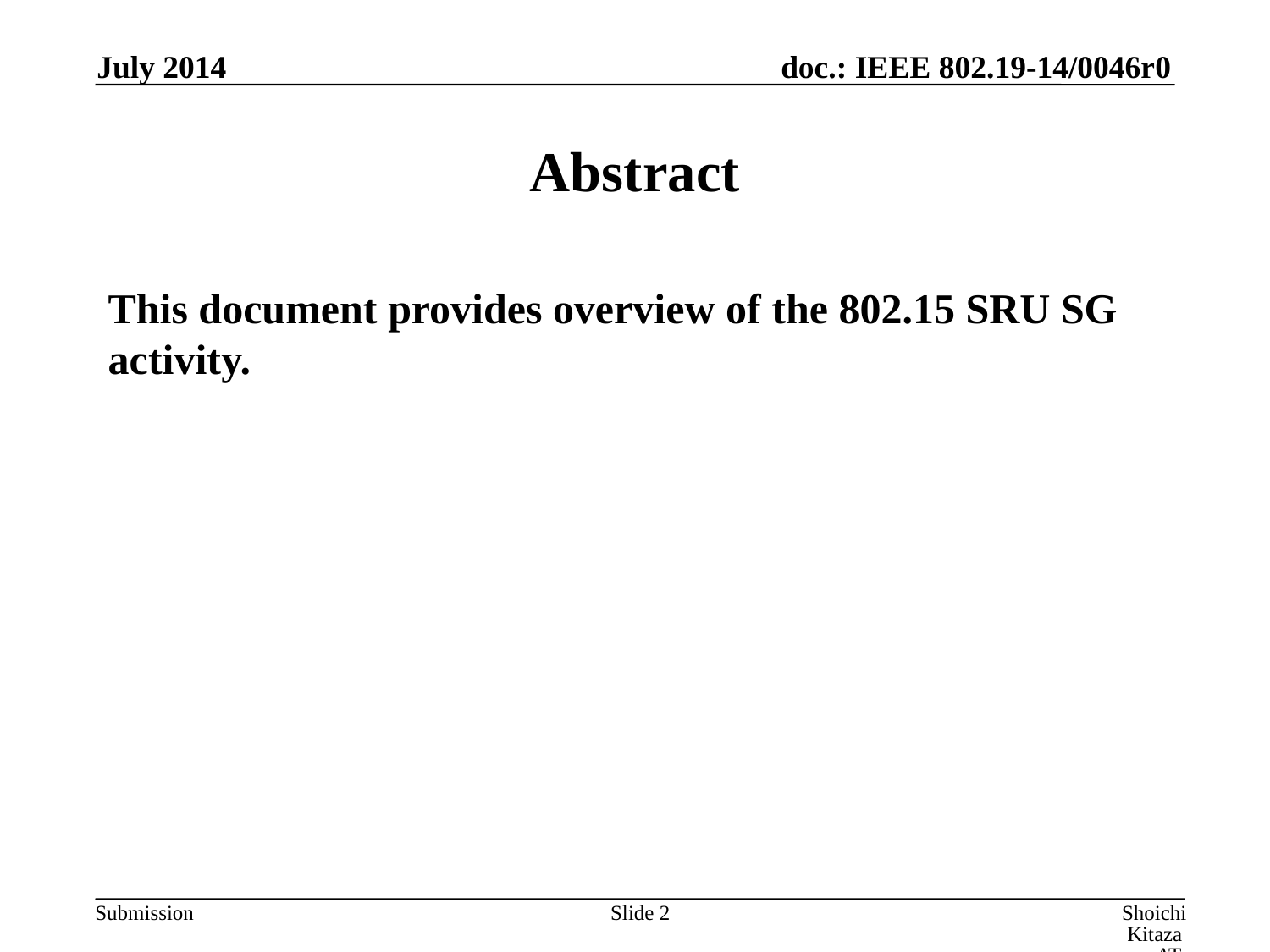

July 2014
# Abstract
This document provides overview of the 802.15 SRU SG activity.
Slide 2
Shoichi Kitazawa, ATR